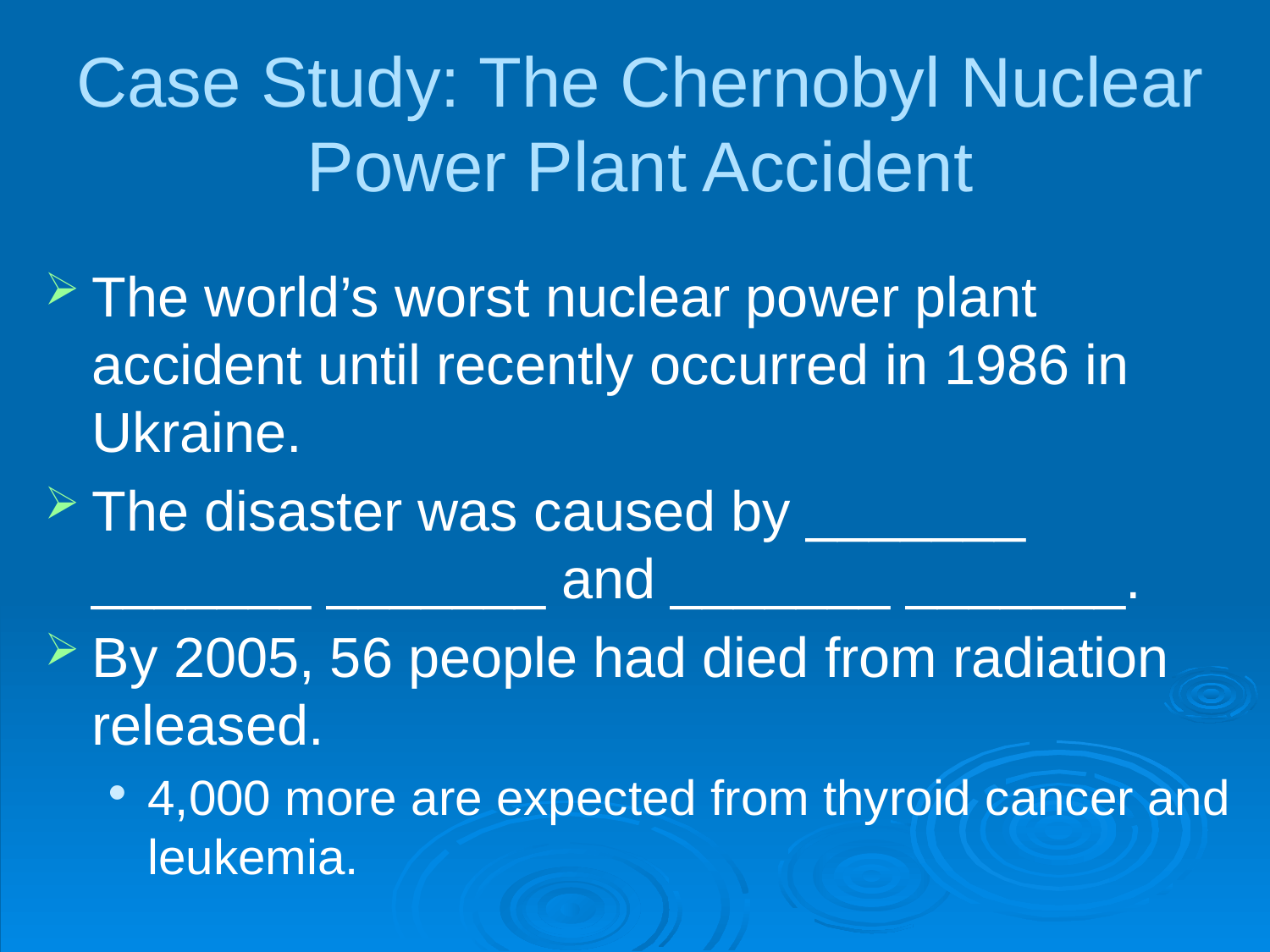

# Case Study: The Chernobyl Nuclear Power Plant Accident
The world’s worst nuclear power plant accident until recently occurred in 1986 in Ukraine.
The disaster was caused by _______ _______ _______ and _______ _______.
By 2005, 56 people had died from radiation released.
4,000 more are expected from thyroid cancer and leukemia.